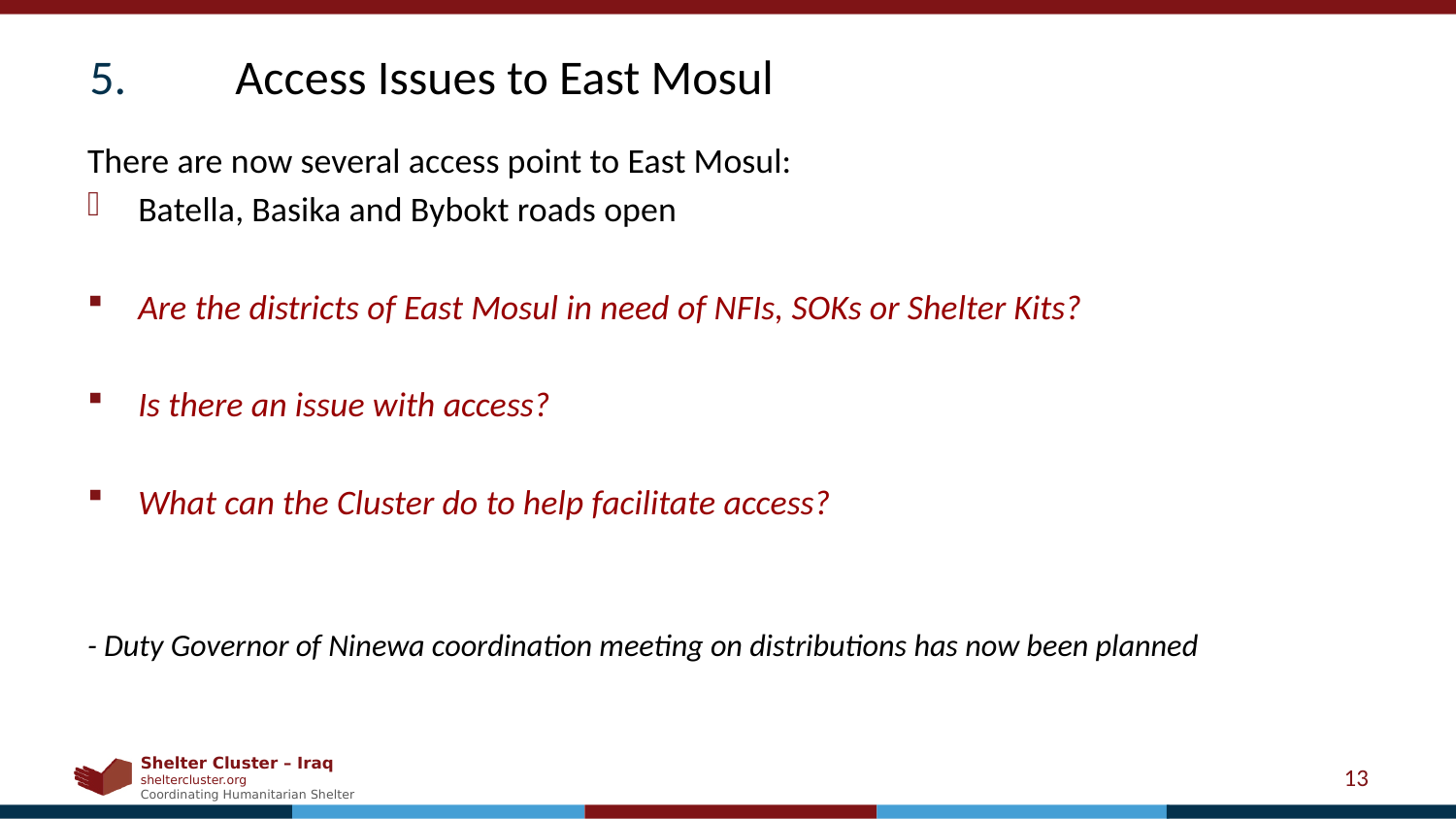

5.	Access Issues to East Mosul

There are now several access point to East Mosul:
Batella, Basika and Bybokt roads open

Are the districts of East Mosul in need of NFIs, SOKs or Shelter Kits?

Is there an issue with access?

What can the Cluster do to help facilitate access?

- Duty Governor of Ninewa coordination meeting on distributions has now been planned
13